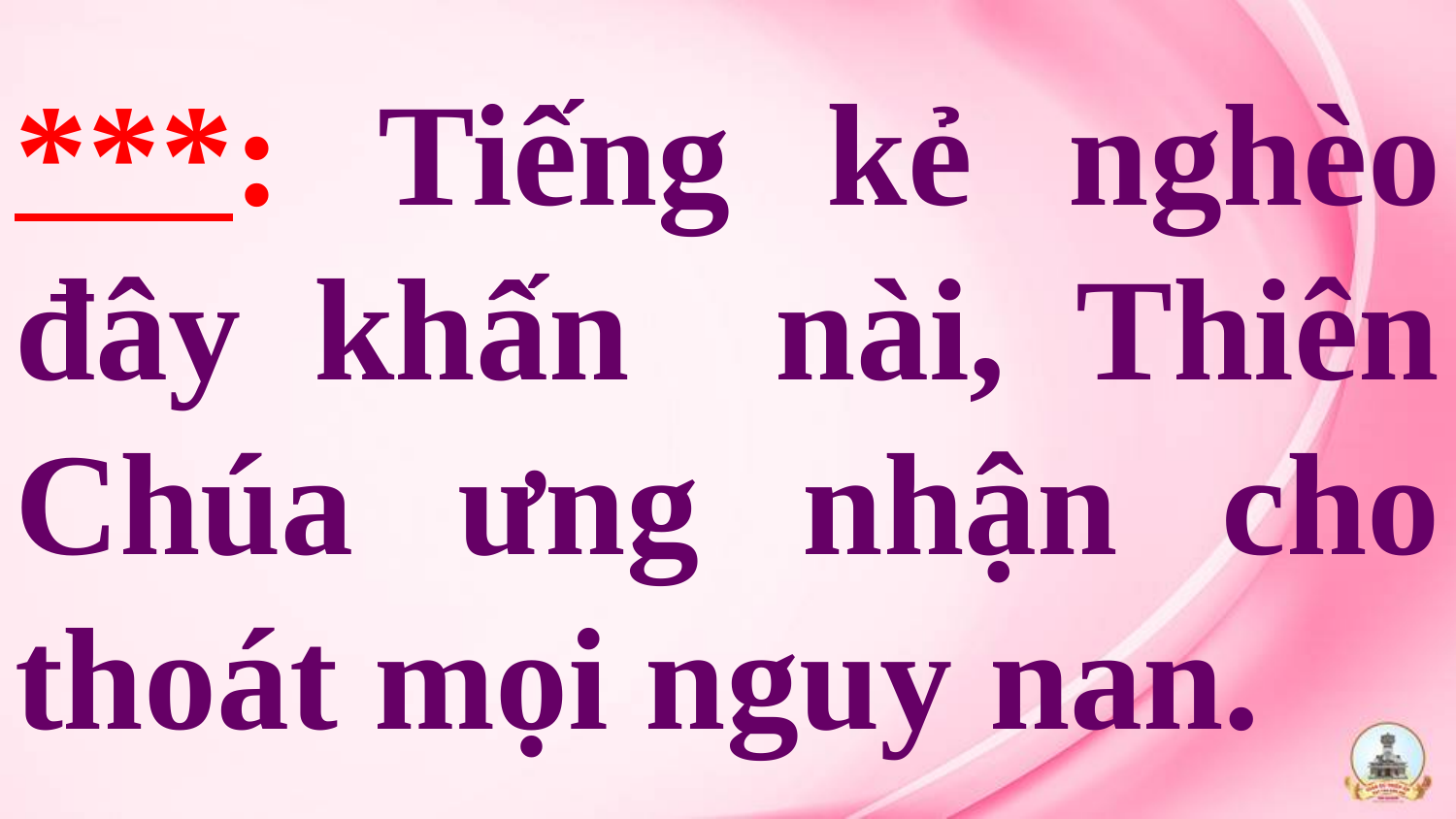

# ***: Tiếng kẻ nghèo đây khấn  nài, Thiên Chúa ưng nhận cho thoát mọi nguy nan.